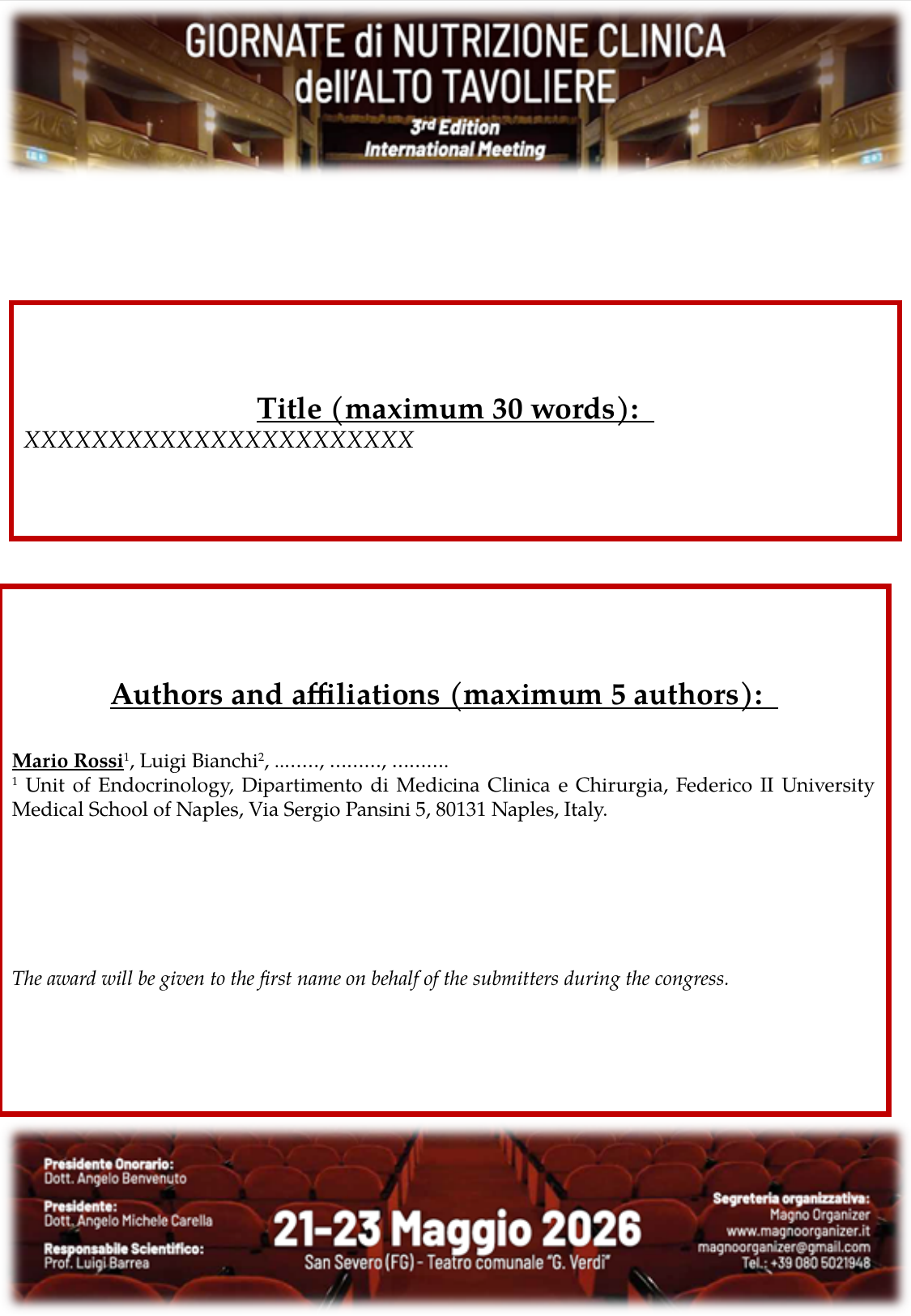

Title (maximum 30 words):
XXXXXXXXXXXXXXXXXXXXXXX
Authors and affiliations (maximum 5 authors):

Mario Rossi1, Luigi Bianchi2, ..……, ………, ……….
1 Unit of Endocrinology, Dipartimento di Medicina Clinica e Chirurgia, Federico II University Medical School of Naples, Via Sergio Pansini 5, 80131 Naples, Italy.

The award will be given to the first name on behalf of the submitters during the congress.